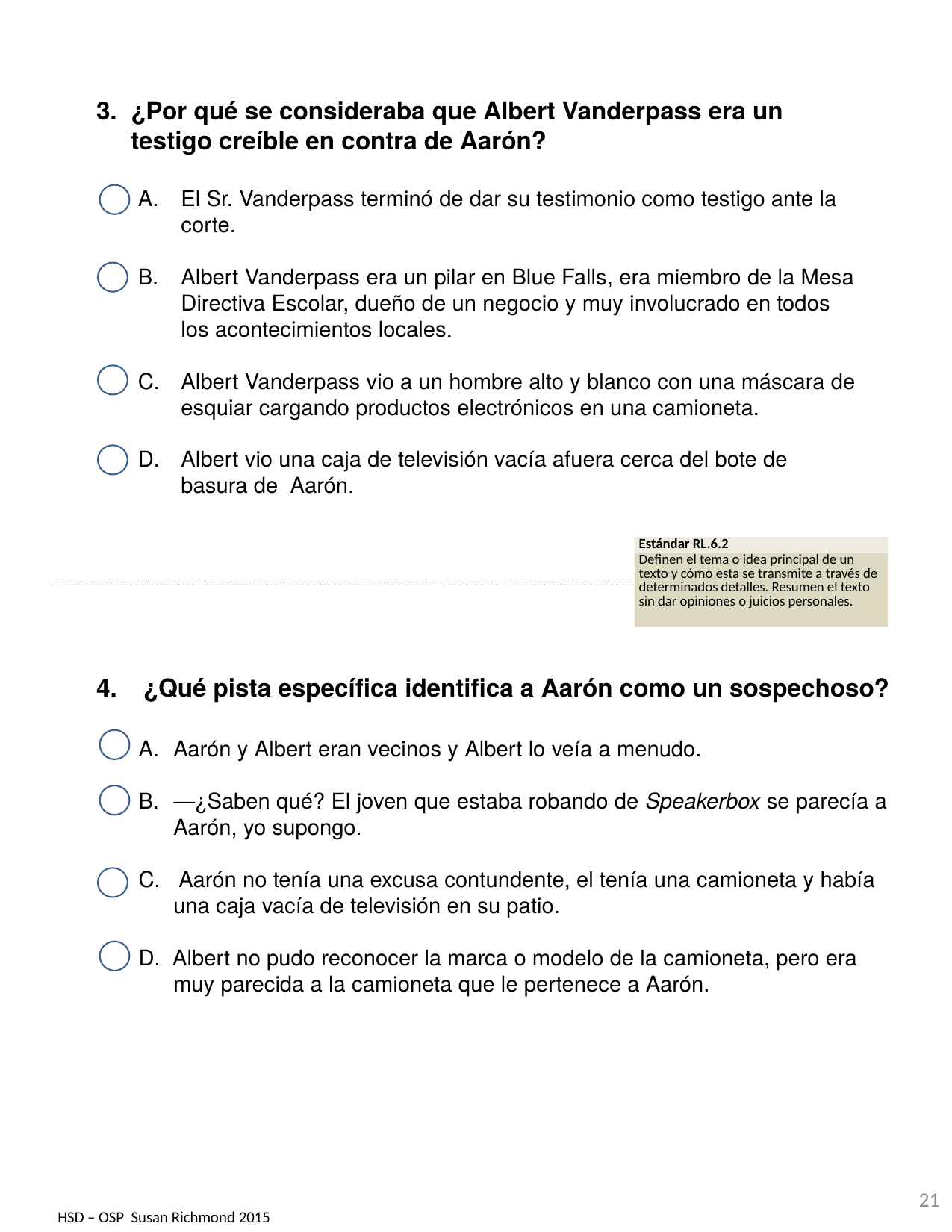

3.  ¿Por qué se consideraba que Albert Vanderpass era un testigo creíble en contra de Aarón?

El Sr. Vanderpass terminó de dar su testimonio como testigo ante la corte.

Albert Vanderpass era un pilar en Blue Falls, era miembro de la Mesa Directiva Escolar, dueño de un negocio y muy involucrado en todos los acontecimientos locales.

Albert Vanderpass vio a un hombre alto y blanco con una máscara de esquiar cargando productos electrónicos en una camioneta.

Albert vio una caja de televisión vacía afuera cerca del bote de  basura de  Aarón.

| Estándar RL.6.2 |
| --- |
| Definen el tema o idea principal de un texto y cómo esta se transmite a través de determinados detalles. Resumen el texto sin dar opiniones o juicios personales. |
¿Qué pista específica identifica a Aarón como un sospechoso?

Aarón y Albert eran vecinos y Albert lo veía a menudo.

—¿Saben qué? El joven que estaba robando de Speakerbox se parecía a Aarón, yo supongo.

C.   Aarón no tenía una excusa contundente, el tenía una camioneta y había una caja vacía de televisión en su patio.

D.  Albert no pudo reconocer la marca o modelo de la camioneta, pero era muy parecida a la camioneta que le pertenece a Aarón.

21